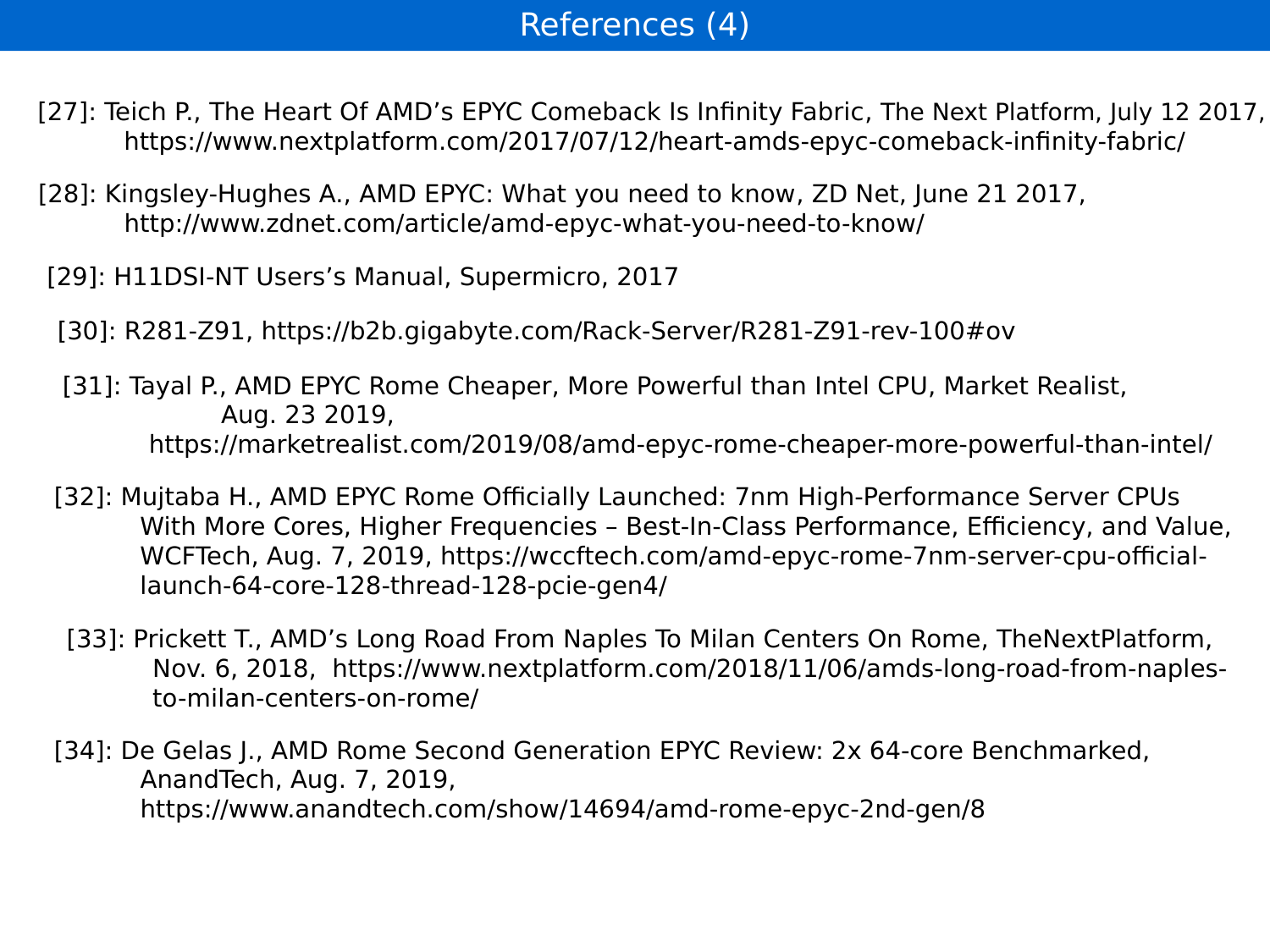

References (4)
[27]: Teich P., The Heart Of AMD’s EPYC Comeback Is Infinity Fabric, The Next Platform, July 12 2017,
           https://www.nextplatform.com/2017/07/12/heart-amds-epyc-comeback-infinity-fabric/
[28]: Kingsley-Hughes A., AMD EPYC: What you need to know, ZD Net, June 21 2017,
           http://www.zdnet.com/article/amd-epyc-what-you-need-to-know/
[29]: H11DSI-NT Users’s Manual, Supermicro, 2017
[30]: R281-Z91, https://b2b.gigabyte.com/Rack-Server/R281-Z91-rev-100#ov
[31]: Tayal P., AMD EPYC Rome Cheaper, More Powerful than Intel CPU, Market Realist,
	    Aug. 23 2019,
           https://marketrealist.com/2019/08/amd-epyc-rome-cheaper-more-powerful-than-intel/
[32]: Mujtaba H., AMD EPYC Rome Officially Launched: 7nm High-Performance Server CPUs
           With More Cores, Higher Frequencies – Best-In-Class Performance, Efficiency, and Value,
           WCFTech, Aug. 7, 2019, https://wccftech.com/amd-epyc-rome-7nm-server-cpu-official-
           launch-64-core-128-thread-128-pcie-gen4/
[33]: Prickett T., AMD’s Long Road From Naples To Milan Centers On Rome, TheNextPlatform,
           Nov. 6, 2018,  https://www.nextplatform.com/2018/11/06/amds-long-road-from-naples-
           to-milan-centers-on-rome/
[34]: De Gelas J., AMD Rome Second Generation EPYC Review: 2x 64-core Benchmarked,
           AnandTech, Aug. 7, 2019,
           https://www.anandtech.com/show/14694/amd-rome-epyc-2nd-gen/8